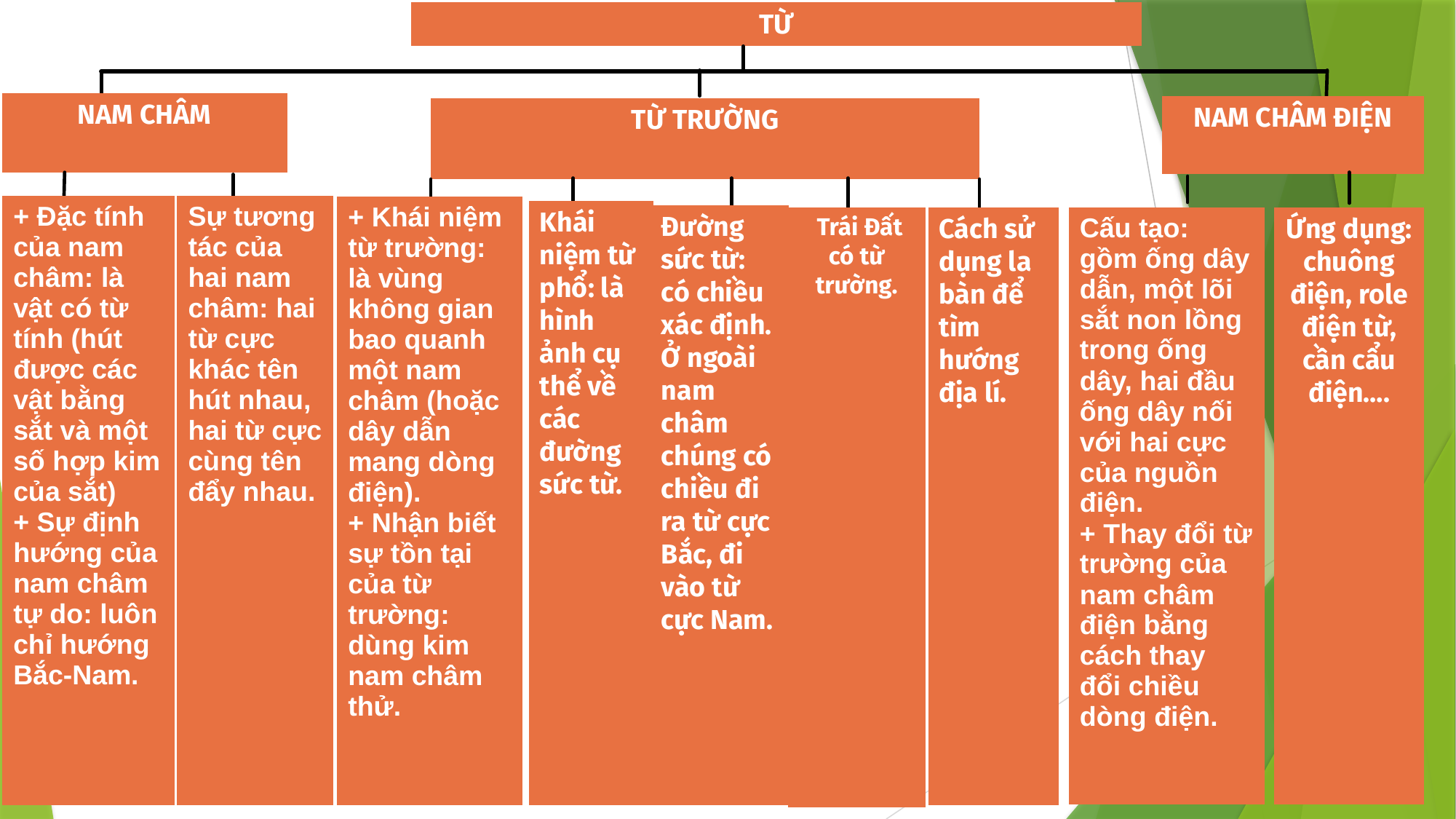

| TỪ |
| --- |
| NAM CHÂM |
| --- |
| NAM CHÂM ĐIỆN |
| --- |
| TỪ TRƯỜNG |
| --- |
| + Đặc tính của nam châm: là vật có từ tính (hút được các vật bằng sắt và một số hợp kim của sắt) + Sự định hướng của nam châm tự do: luôn chỉ hướng Bắc-Nam. |
| --- |
| Sự tương tác của hai nam châm: hai từ cực khác tên hút nhau, hai từ cực cùng tên đẩy nhau. |
| --- |
| + Khái niệm từ trường: là vùng không gian bao quanh một nam châm (hoặc dây dẫn mang dòng điện). + Nhận biết sự tồn tại của từ trường: dùng kim nam châm thử. |
| --- |
| Khái niệm từ phổ: là hình ảnh cụ thể về các đường sức từ. |
| --- |
| Đường sức từ: có chiều xác định. Ở ngoài nam châm chúng có chiều đi ra từ cực Bắc, đi vào từ cực Nam. |
| --- |
| Cấu tạo: gồm ống dây dẫn, một lõi sắt non lồng trong ống dây, hai đầu ống dây nối với hai cực của nguồn điện. + Thay đổi từ trường của nam châm điện bằng cách thay đổi chiều dòng điện. |
| --- |
| Ứng dụng: chuông điện, role điện từ, cần cẩu điện…. |
| --- |
| Trái Đất có từ trường. |
| --- |
| Cách sử dụng la bàn để tìm hướng địa lí. |
| --- |